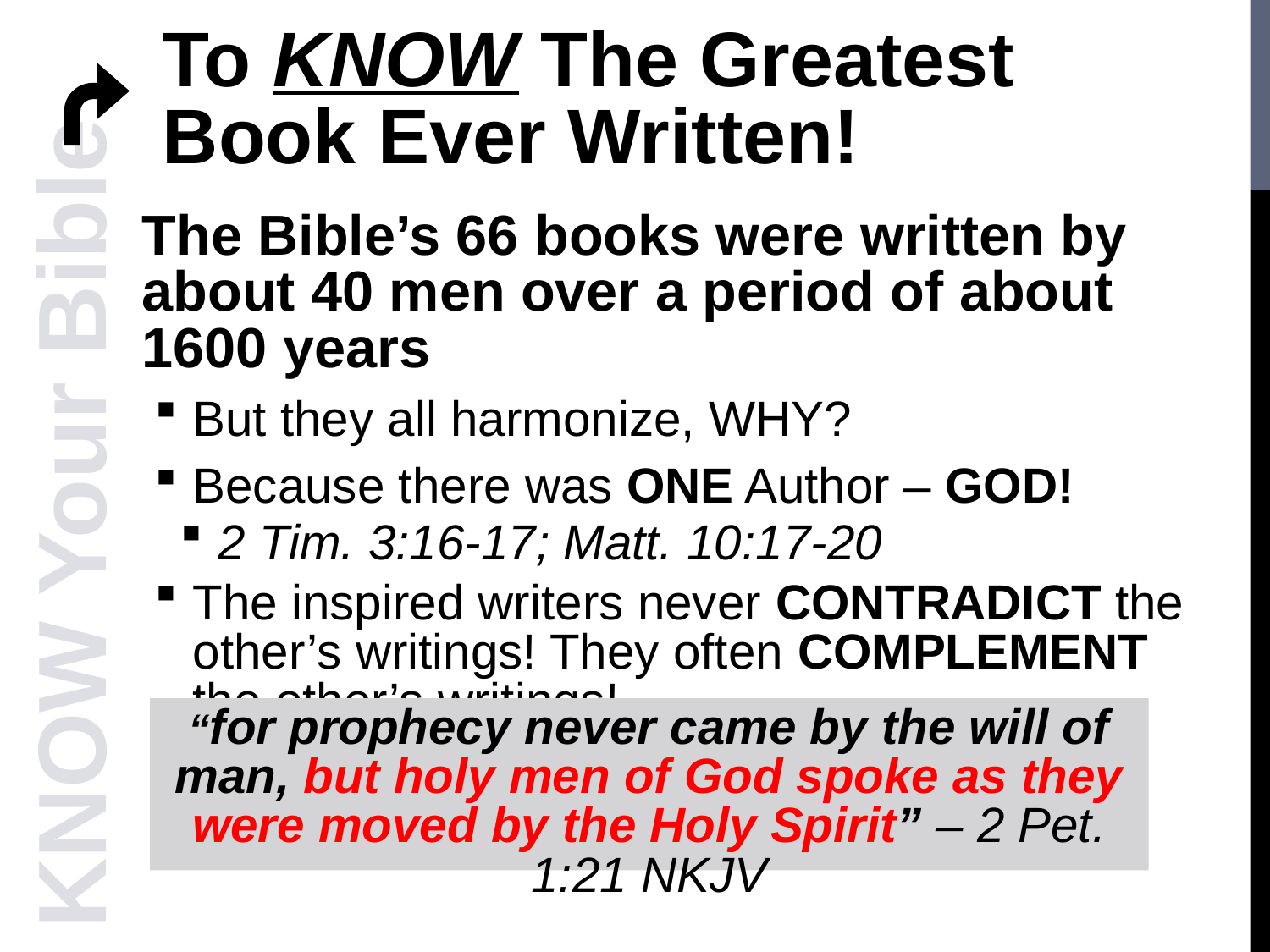

To KNOW The Greatest Book Ever Written!

The Bible’s 66 books were written by about 40 men over a period of about 1600 years
But they all harmonize, WHY?
Because there was ONE Author – GOD!
2 Tim. 3:16-17; Matt. 10:17-20
The inspired writers never CONTRADICT the other’s writings! They often COMPLEMENT the other’s writings!

KNOW Your Bible
“for prophecy never came by the will of man, but holy men of God spoke as they were moved by the Holy Spirit” – 2 Pet. 1:21 NKJV